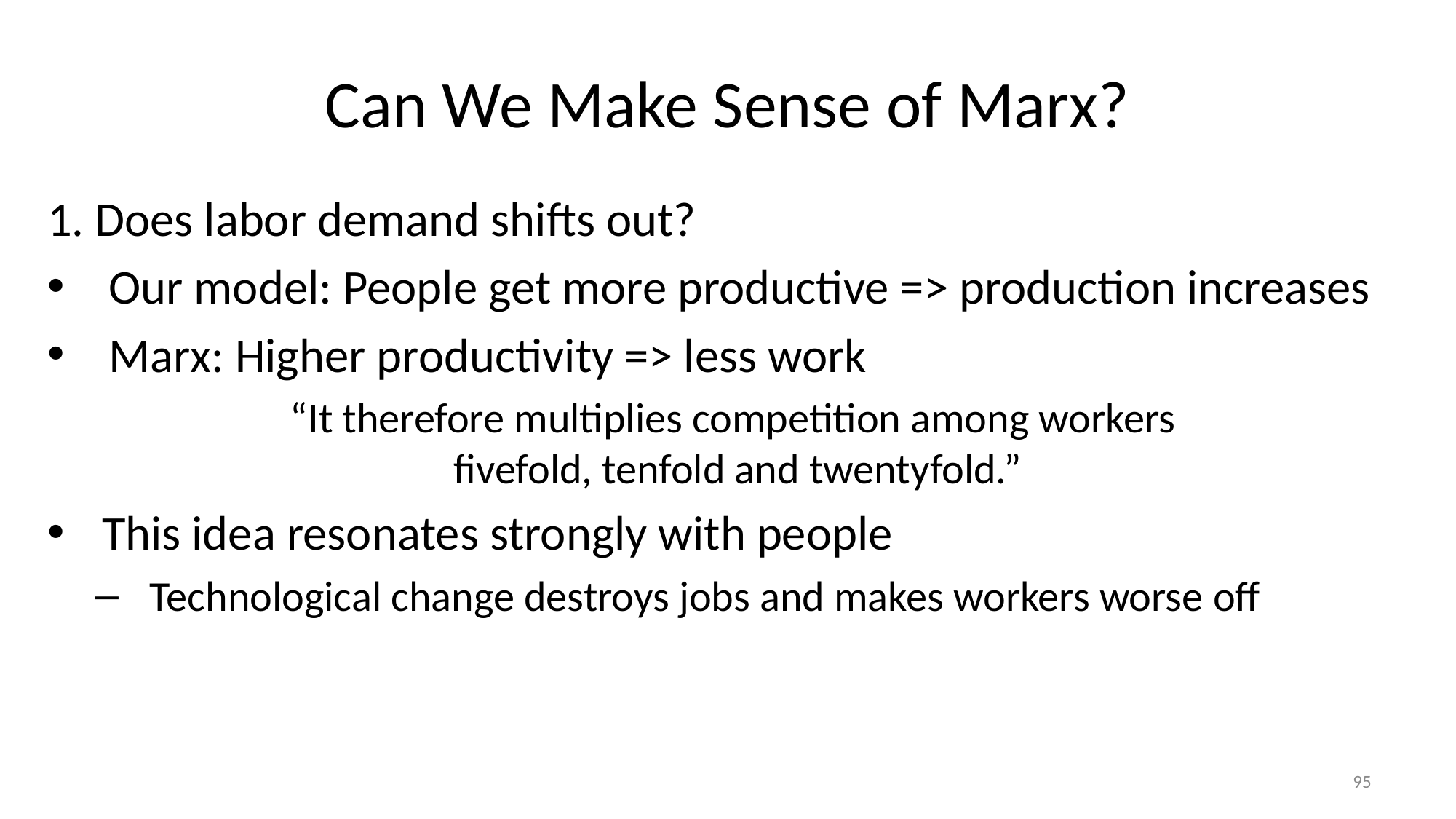

# Can We Make Sense of Marx?
1. Does labor demand shifts out?
Our model: People get more productive => production increases
Marx: Higher productivity => less work
“It therefore multiplies competition among workers
fivefold, tenfold and twentyfold.”
This idea resonates strongly with people
Technological change destroys jobs and makes workers worse off
95